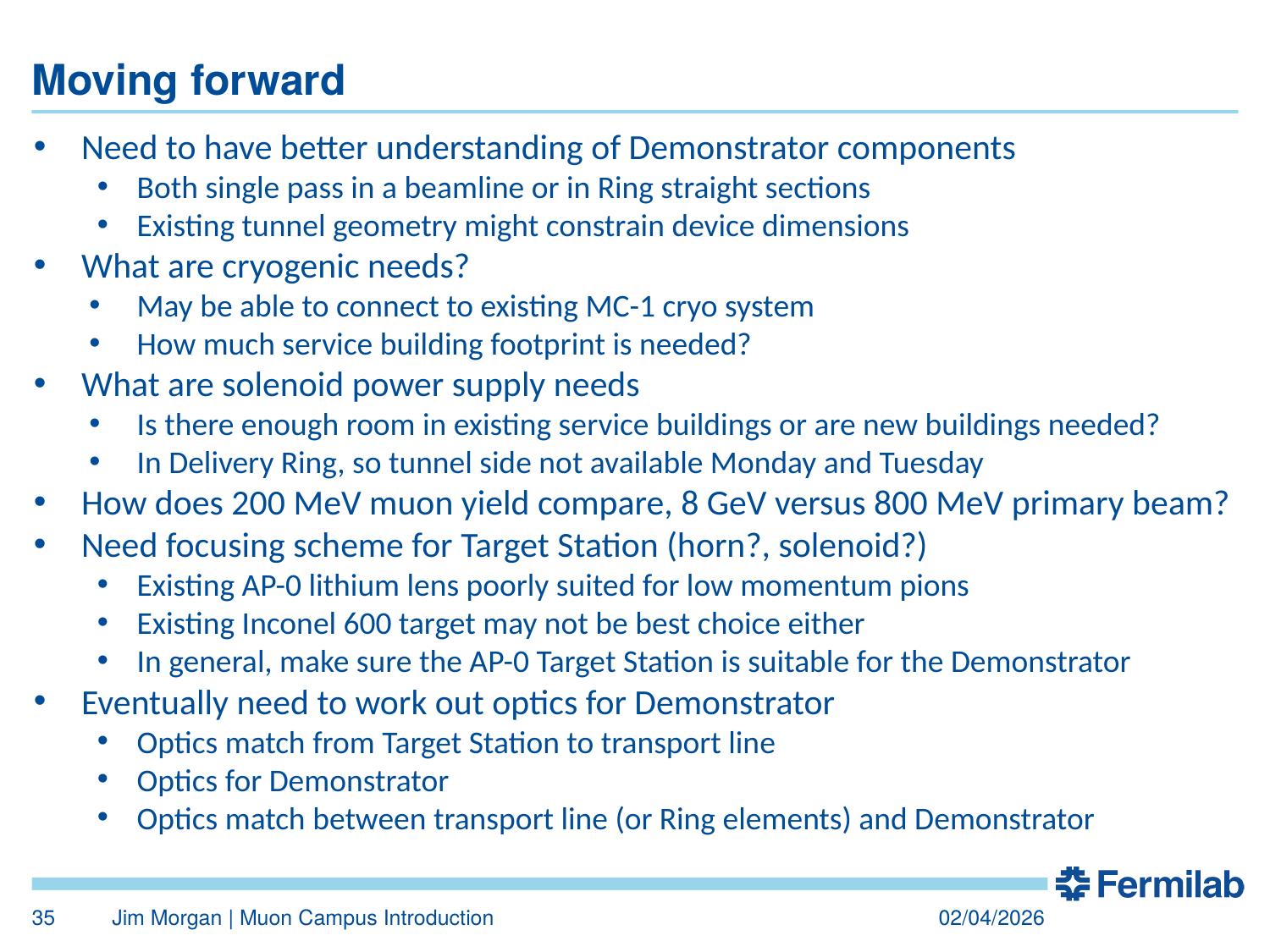

# Moving forward
Need to have better understanding of Demonstrator components
Both single pass in a beamline or in Ring straight sections
Existing tunnel geometry might constrain device dimensions
What are cryogenic needs?
May be able to connect to existing MC-1 cryo system
How much service building footprint is needed?
What are solenoid power supply needs
Is there enough room in existing service buildings or are new buildings needed?
In Delivery Ring, so tunnel side not available Monday and Tuesday
How does 200 MeV muon yield compare, 8 GeV versus 800 MeV primary beam?
Need focusing scheme for Target Station (horn?, solenoid?)
Existing AP-0 lithium lens poorly suited for low momentum pions
Existing Inconel 600 target may not be best choice either
In general, make sure the AP-0 Target Station is suitable for the Demonstrator
Eventually need to work out optics for Demonstrator
Optics match from Target Station to transport line
Optics for Demonstrator
Optics match between transport line (or Ring elements) and Demonstrator
35
Jim Morgan | Muon Campus Introduction
02/04/2026